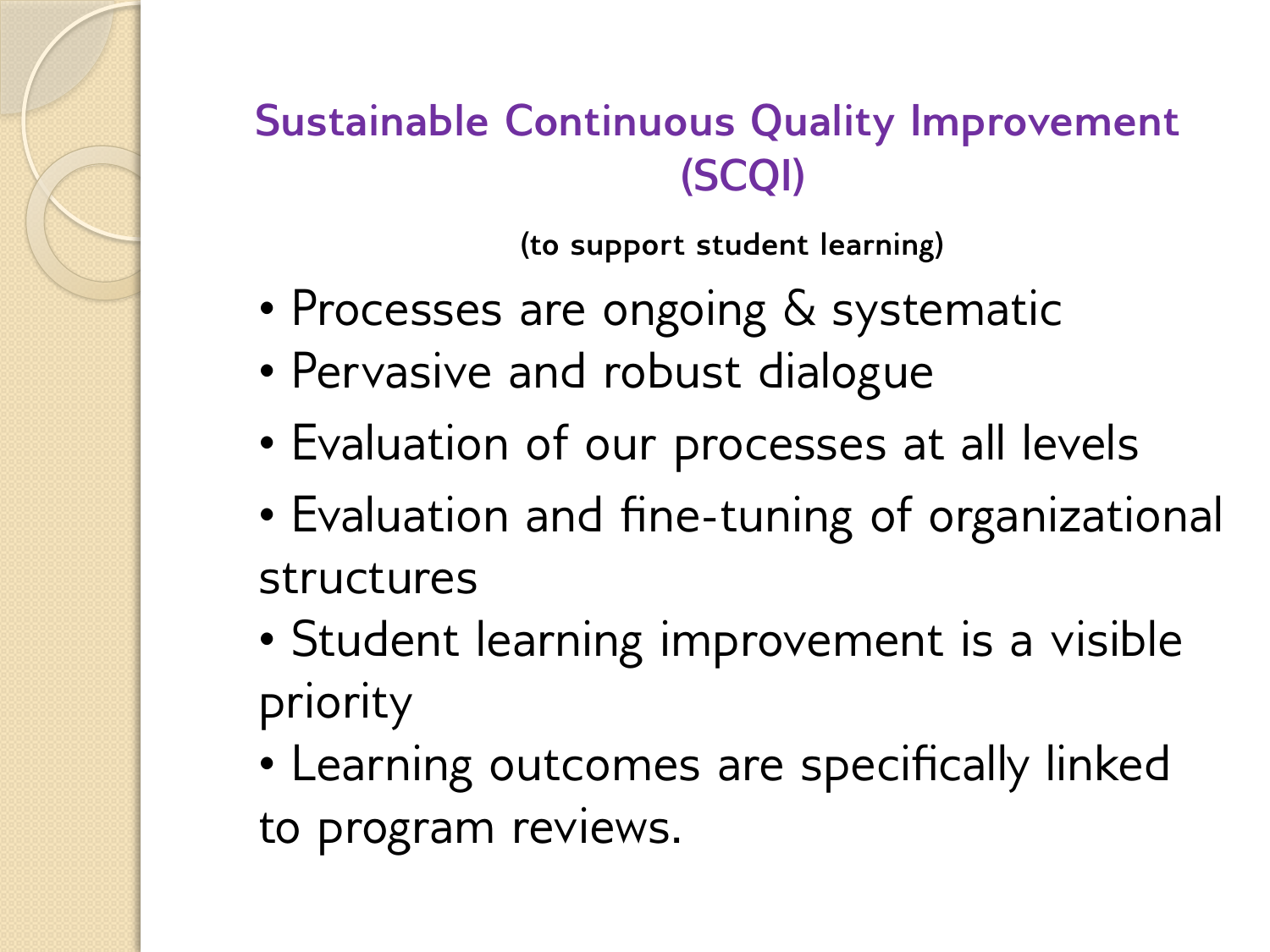

Sustainable Continuous Quality Improvement  (SCQI)
 (to support student learning)
	• Processes are ongoing & systematic
• Pervasive and robust dialogue
	• Evaluation of our processes at all levels
	• Evaluation and fine-tuning of organizational structures
• Student learning improvement is a visible priority
• Learning outcomes are specifically linked to program reviews.